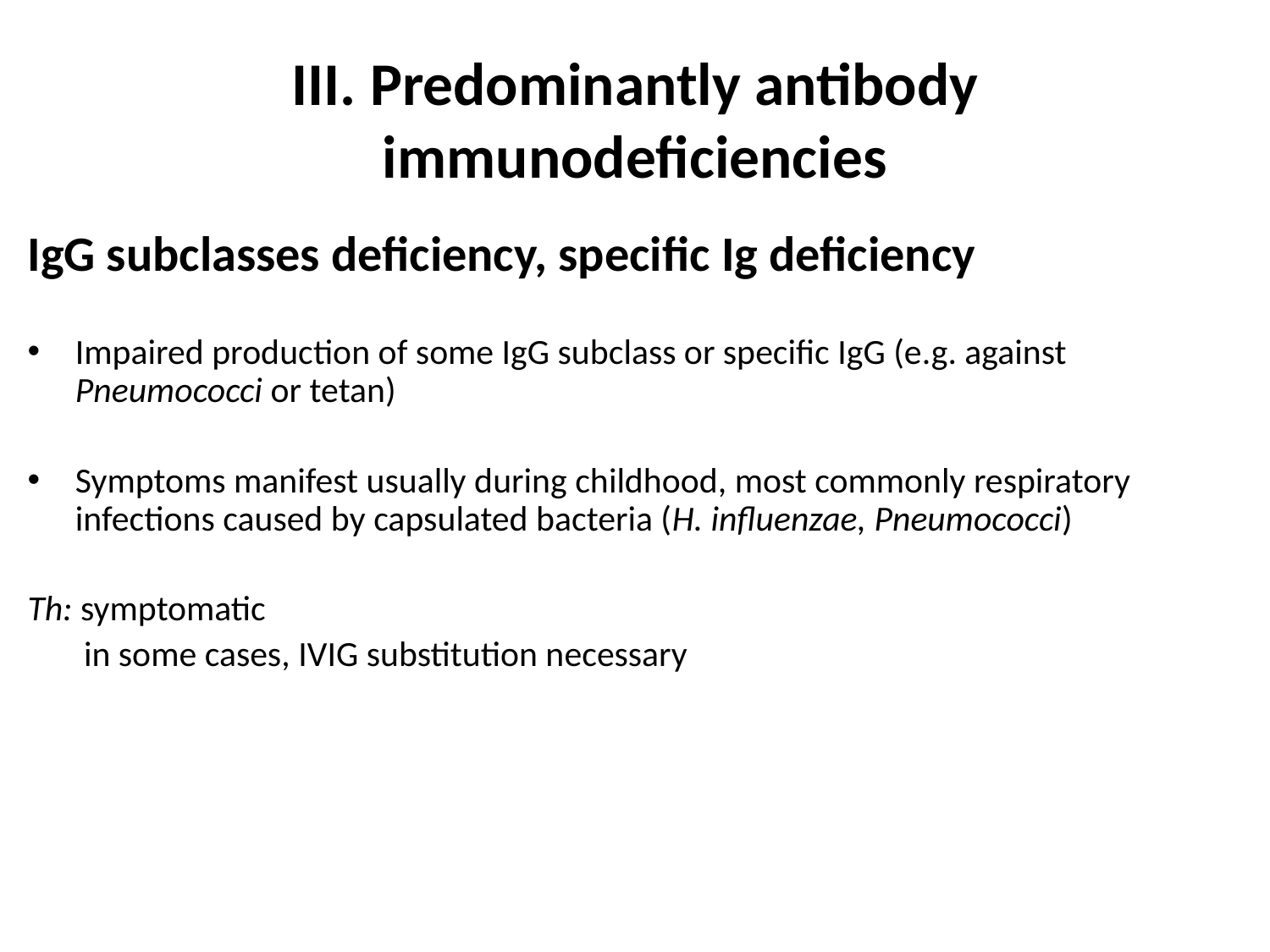

# III. Predominantly antibody immunodeficiencies
IgG subclasses deficiency, specific Ig deficiency

Impaired production of some IgG subclass or specific IgG (e.g. against Pneumococci or tetan)

Symptoms manifest usually during childhood, most commonly respiratory infections caused by capsulated bacteria (H. influenzae, Pneumococci)

Th: symptomatic
       in some cases, IVIG substitution necessary